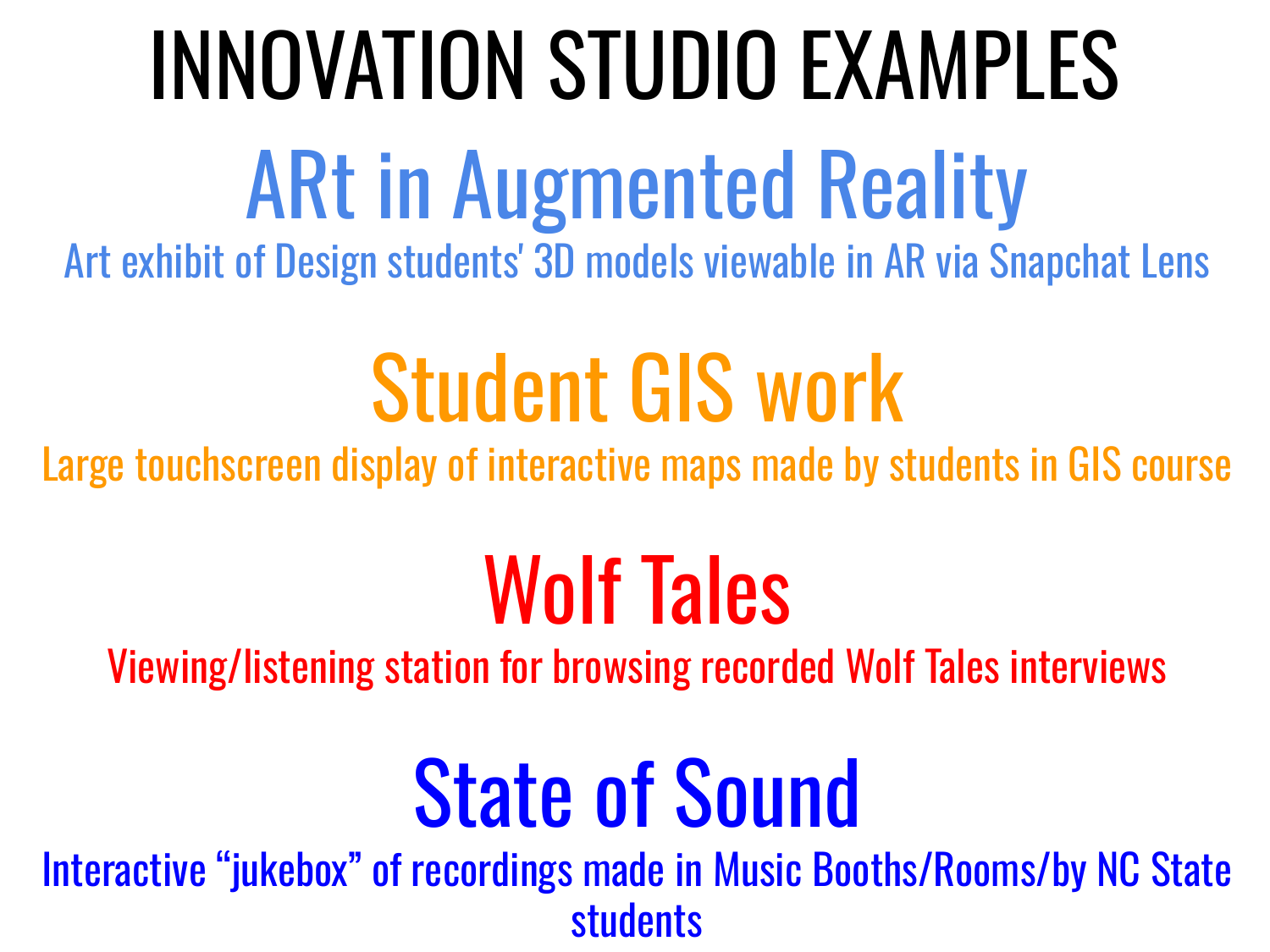

INNOVATION STUDIO EXAMPLES

ARt in Augmented Reality
Art exhibit of Design students' 3D models viewable in AR via Snapchat Lens

Student GIS work
Large touchscreen display of interactive maps made by students in GIS course
Wolf Tales
Viewing/listening station for browsing recorded Wolf Tales interviews
State of Sound
Interactive “jukebox” of recordings made in Music Booths/Rooms/by NC State students